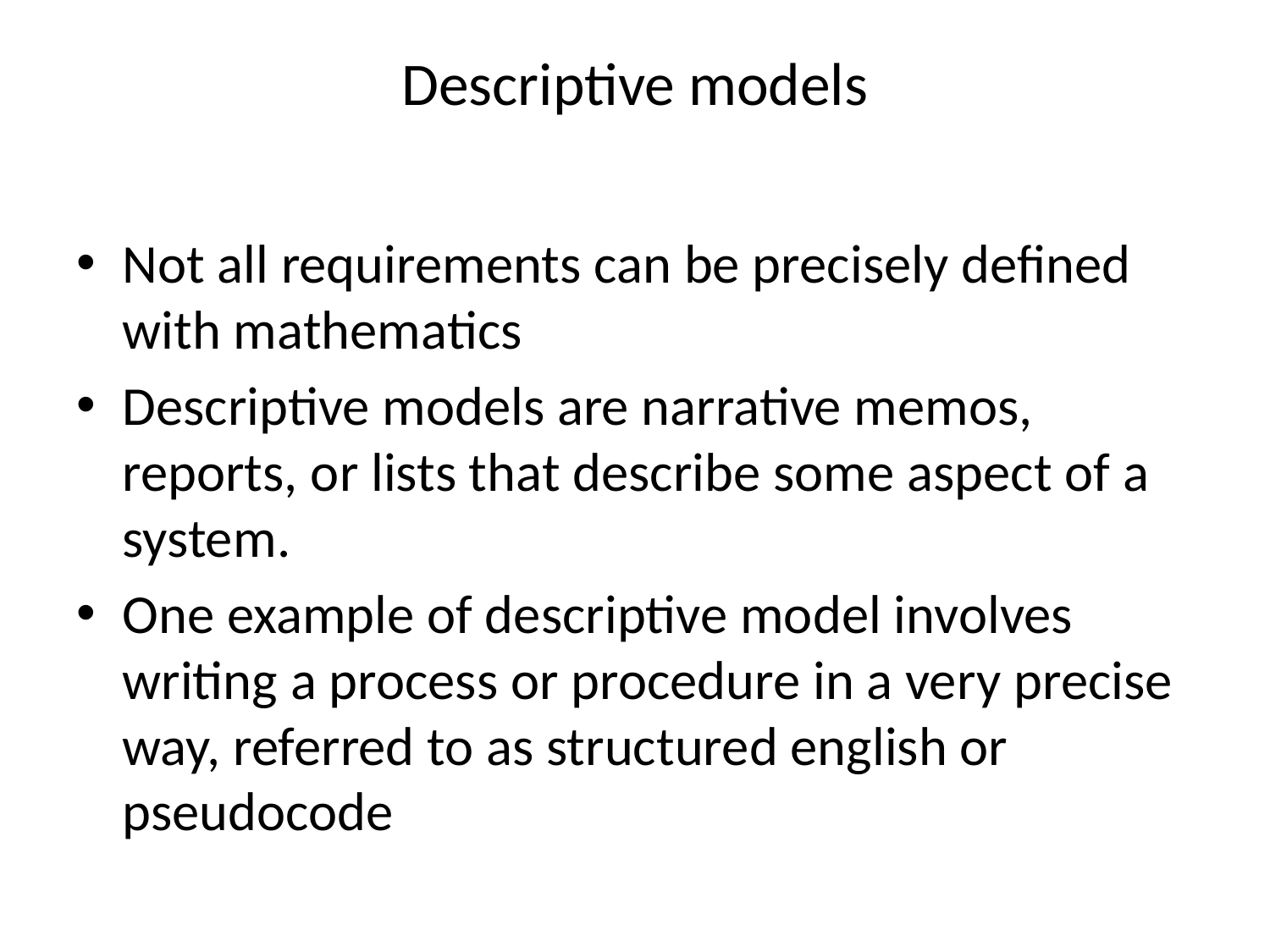

# Descriptive models
Not all requirements can be precisely defined with mathematics
Descriptive models are narrative memos, reports, or lists that describe some aspect of a system.
One example of descriptive model involves writing a process or procedure in a very precise way, referred to as structured english or pseudocode